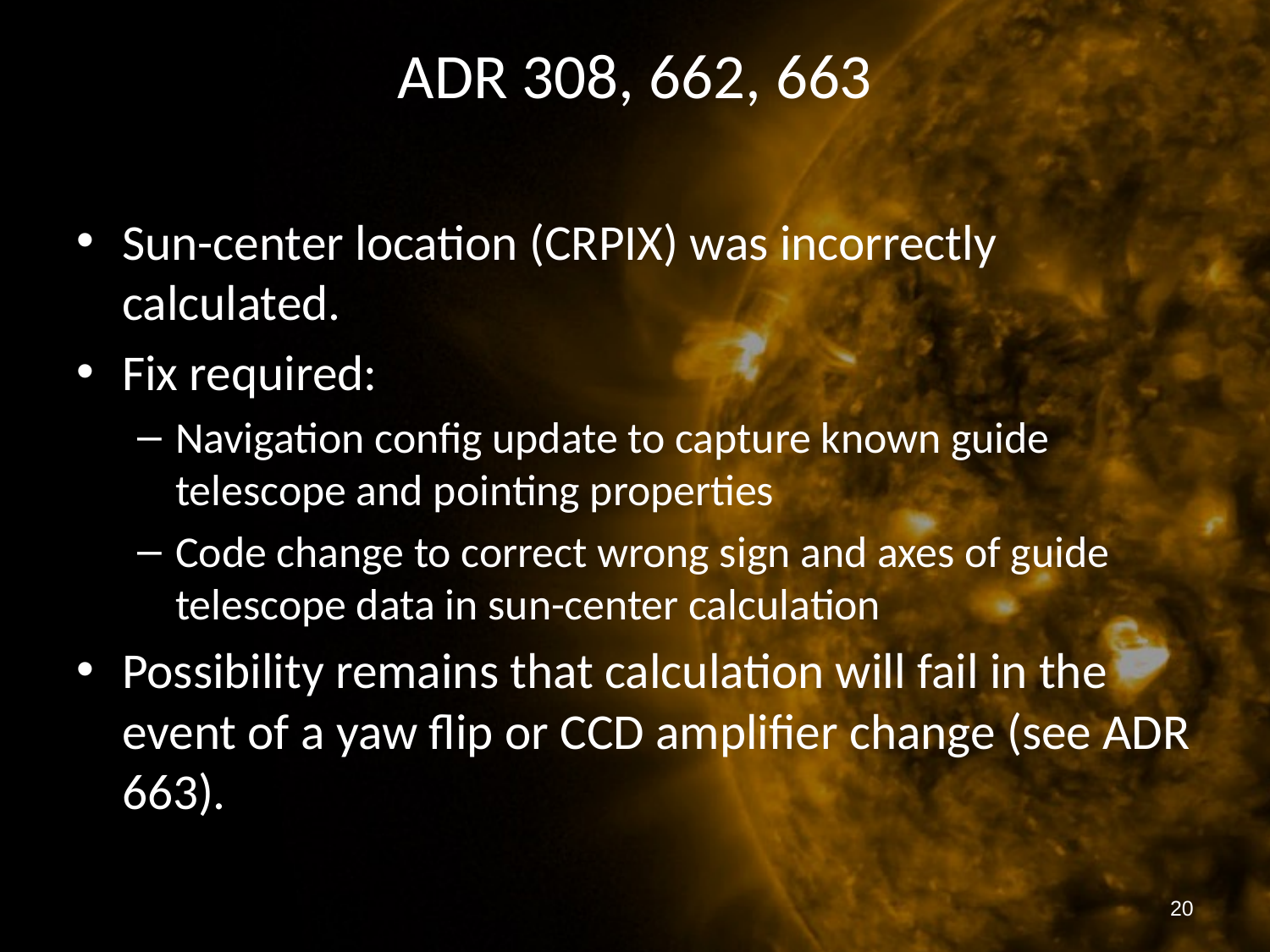

# ADR 308, 662, 663
Sun-center location (CRPIX) was incorrectly calculated.
Fix required:
Navigation config update to capture known guide telescope and pointing properties
Code change to correct wrong sign and axes of guide telescope data in sun-center calculation
Possibility remains that calculation will fail in the event of a yaw flip or CCD amplifier change (see ADR 663).
20